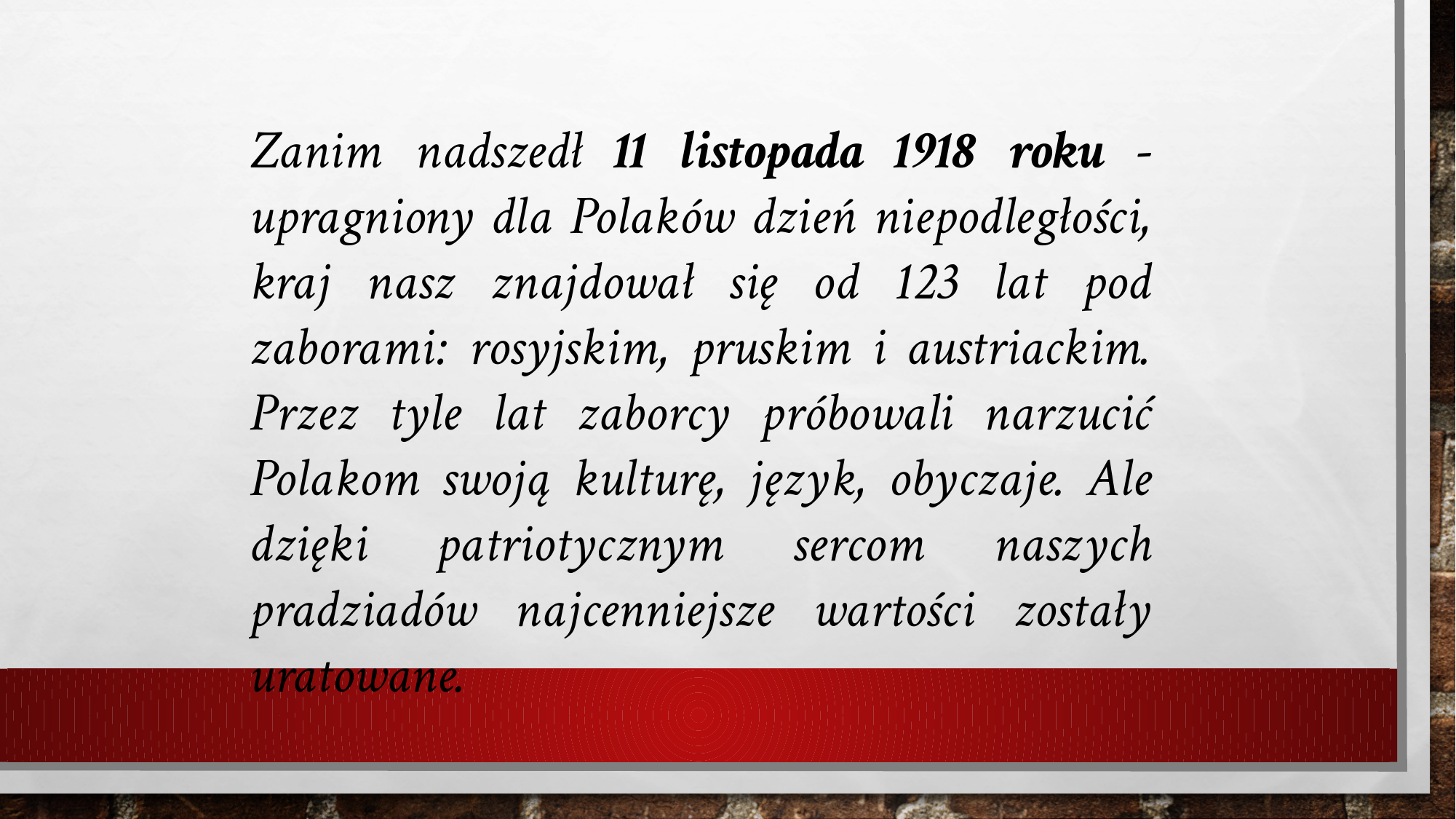

Zanim nadszedł 11 listopada 1918 roku - upragniony dla Polaków dzień niepodległości, kraj nasz znajdował się od 123 lat pod zaborami: rosyjskim, pruskim i austriackim. Przez tyle lat zaborcy próbowali narzucić Polakom swoją kulturę, język, obyczaje. Ale dzięki patriotycznym sercom naszych pradziadów najcenniejsze wartości zostały uratowane.